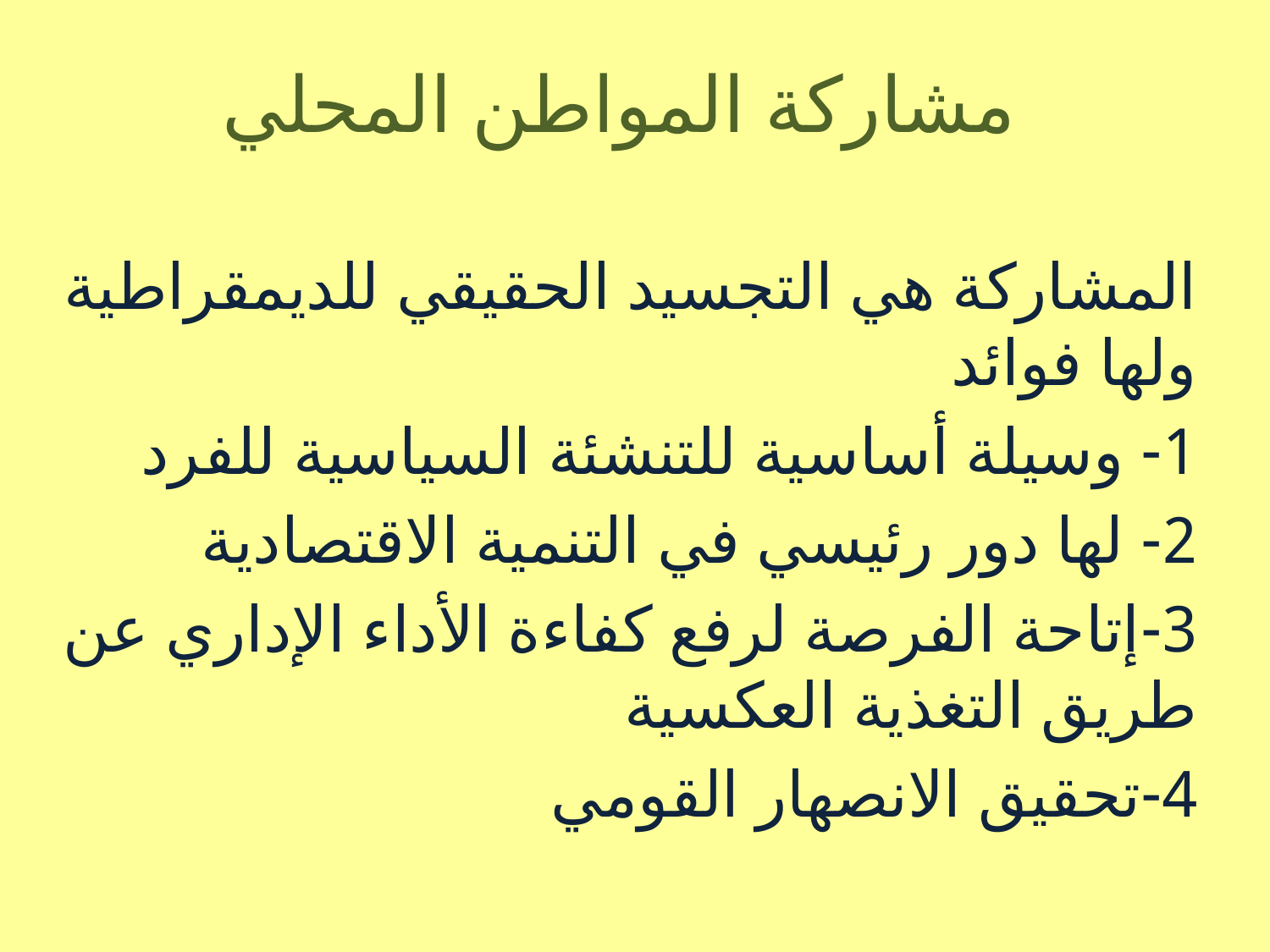

# مشاركة المواطن المحلي

المشاركة هي التجسيد الحقيقي للديمقراطية ولها فوائد
1- وسيلة أساسية للتنشئة السياسية للفرد
2- لها دور رئيسي في التنمية الاقتصادية
3-إتاحة الفرصة لرفع كفاءة الأداء الإداري عن طريق التغذية العكسية
4-تحقيق الانصهار القومي